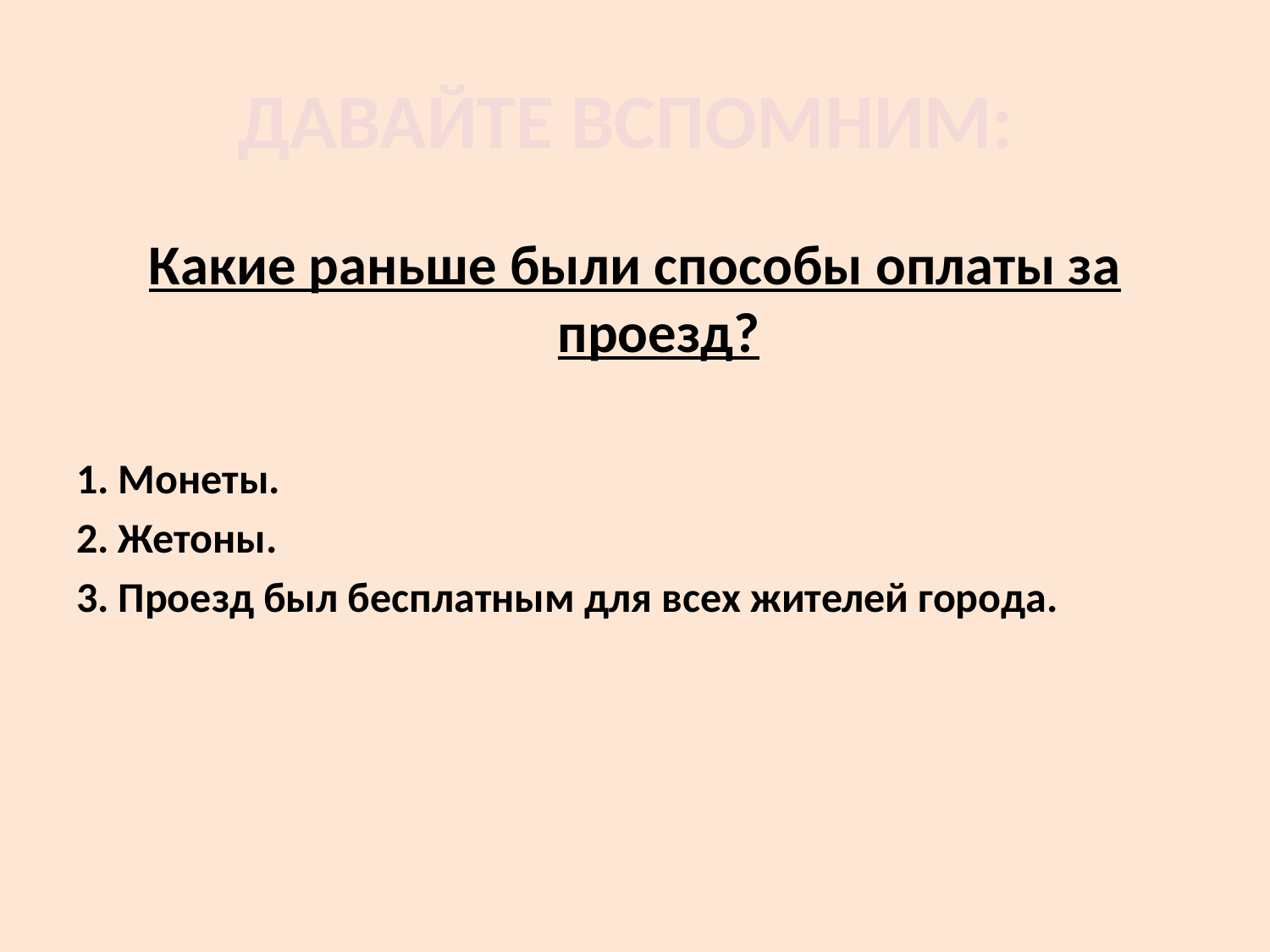

# ДАВАЙТЕ ВСПОМНИМ:
Какие раньше были способы оплаты за проезд?

1. Монеты.
2. Жетоны.
3. Проезд был бесплатным для всех жителей города.